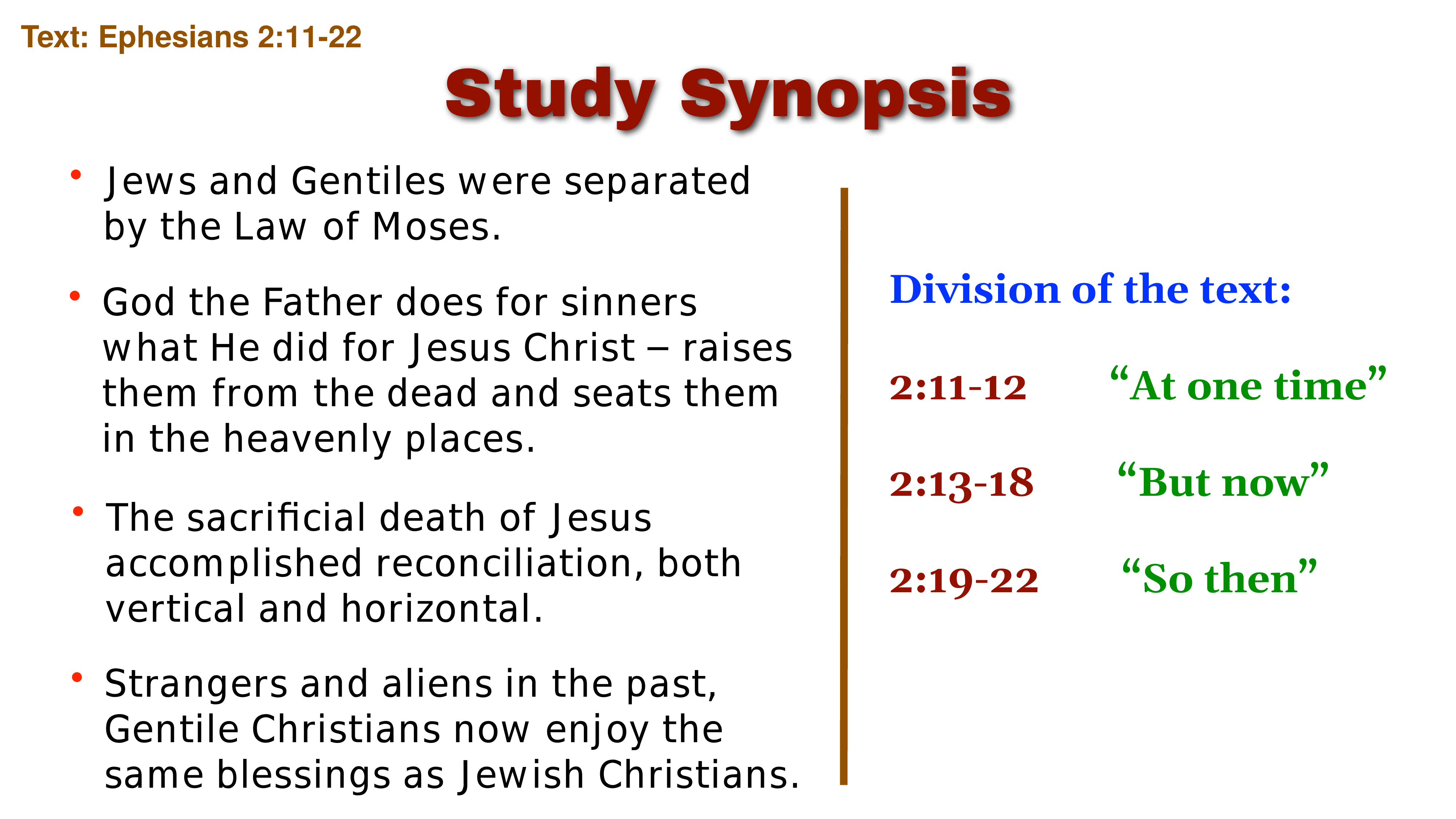

Text: Ephesians 2:11-22
Study Synopsis
Jews and Gentiles were separated by the Law of Moses.

Division of the text:

2:11-12        “At one time”

2:13-18        “But now”

2:19-22        “So then”
God the Father does for sinners what He did for Jesus Christ – raises them from the dead and seats them in the heavenly places.
The sacrificial death of Jesus accomplished reconciliation, both vertical and horizontal.
Strangers and aliens in the past, Gentile Christians now enjoy the same blessings as Jewish Christians.